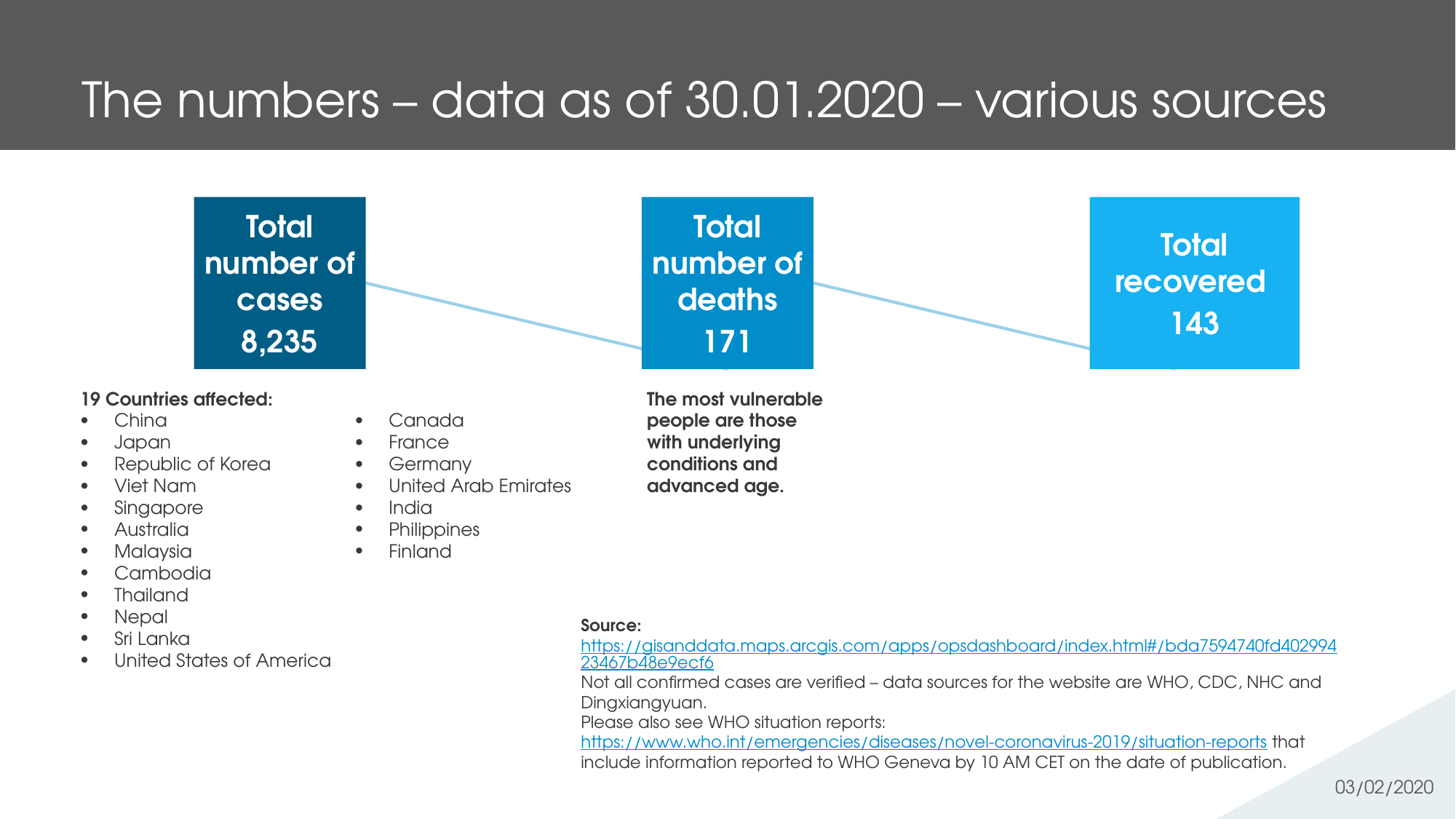

# The numbers – data as of 30.01.2020 – various sources
Total number of cases
8,235
Total number of deaths
171
Total recovered
143
19 Countries affected:
China
Japan
Republic of Korea
Viet Nam
Singapore
Australia
Malaysia
Cambodia
Thailand
Nepal
Sri Lanka
United States of America

Canada
France
Germany
United Arab Emirates
India
Philippines
Finland

The most vulnerable people are those with underlying conditions and advanced age.

Source: https://gisanddata.maps.arcgis.com/apps/opsdashboard/index.html#/bda7594740fd40299423467b48e9ecf6
Not all confirmed cases are verified – data sources for the website are WHO, CDC, NHC and Dingxiangyuan.
Please also see WHO situation reports: https://www.who.int/emergencies/diseases/novel-coronavirus-2019/situation-reports that include information reported to WHO Geneva by 10 AM CET on the date of publication.
03/02/2020